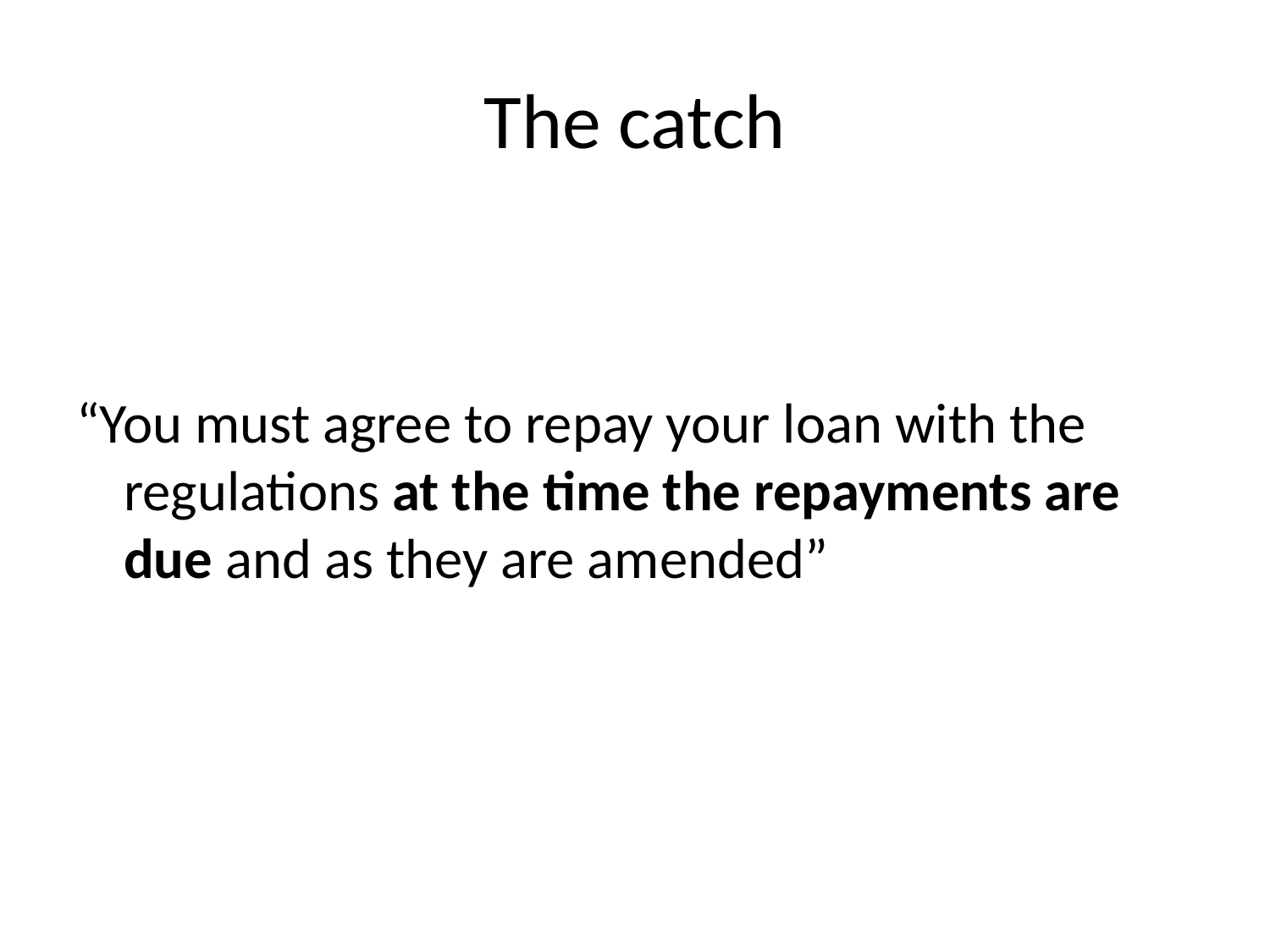

# The catch

“You must agree to repay your loan with the regulations at the time the repayments are due and as they are amended”